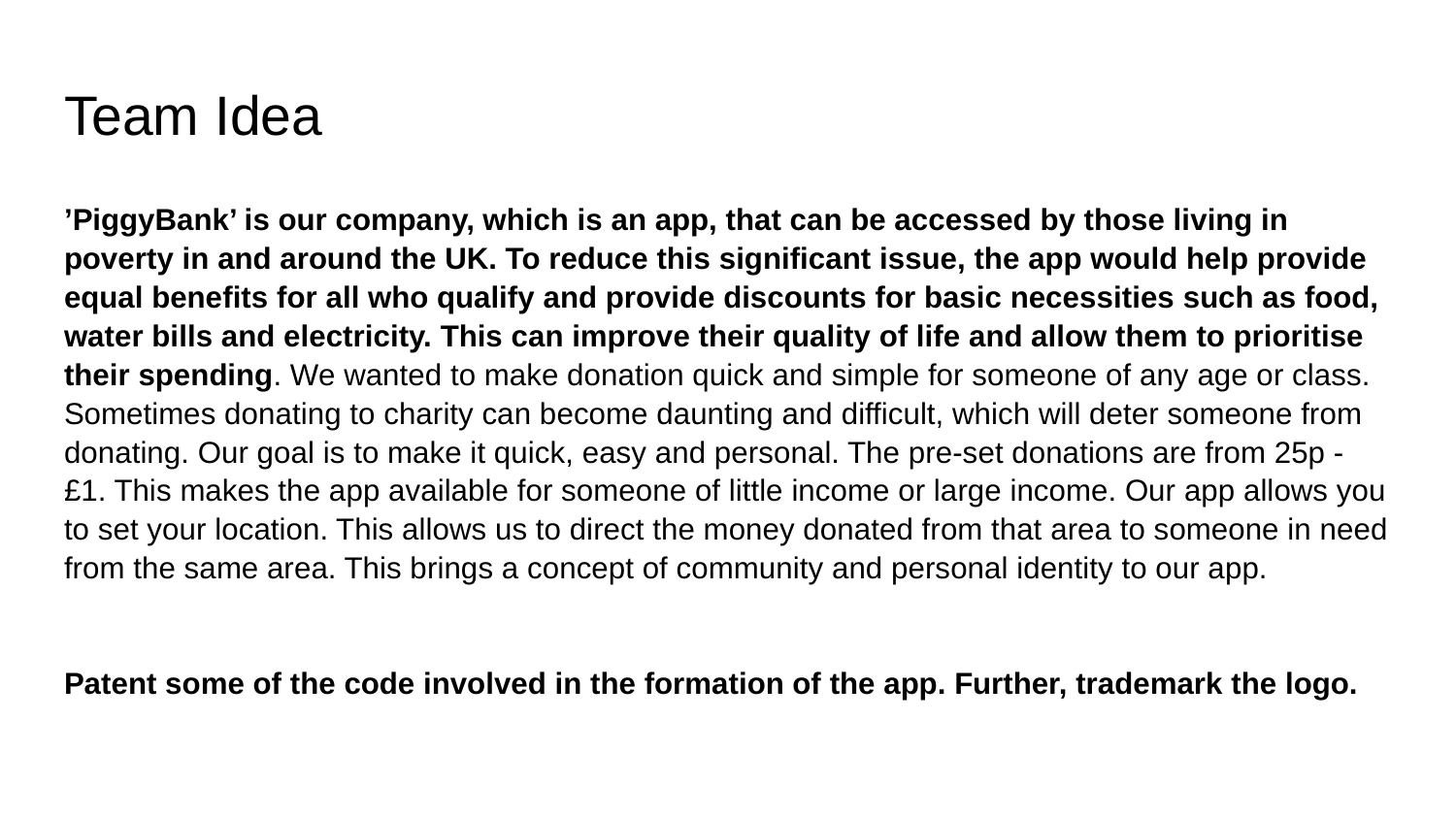

# Team Idea
’PiggyBank’ is our company, which is an app, that can be accessed by those living in poverty in and around the UK. To reduce this significant issue, the app would help provide equal benefits for all who qualify and provide discounts for basic necessities such as food, water bills and electricity. This can improve their quality of life and allow them to prioritise their spending. We wanted to make donation quick and simple for someone of any age or class. Sometimes donating to charity can become daunting and difficult, which will deter someone from donating. Our goal is to make it quick, easy and personal. The pre-set donations are from 25p - £1. This makes the app available for someone of little income or large income. Our app allows you to set your location. This allows us to direct the money donated from that area to someone in need from the same area. This brings a concept of community and personal identity to our app.

Patent some of the code involved in the formation of the app. Further, trademark the logo.